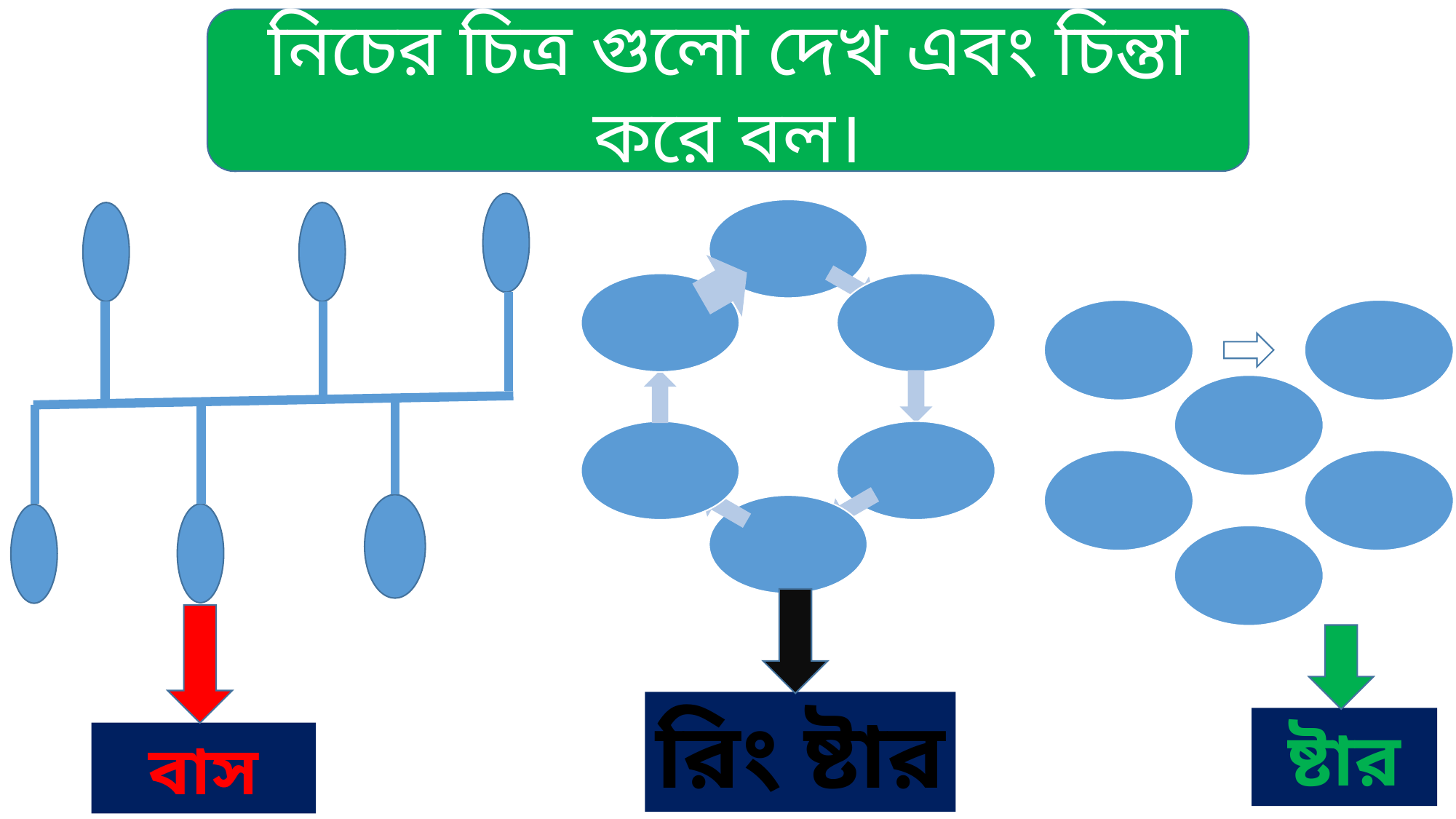

নিচের চিত্র গুলো দেখ এবং চিন্তা করে বল।

রিং ষ্টার

বাস

ষ্টার